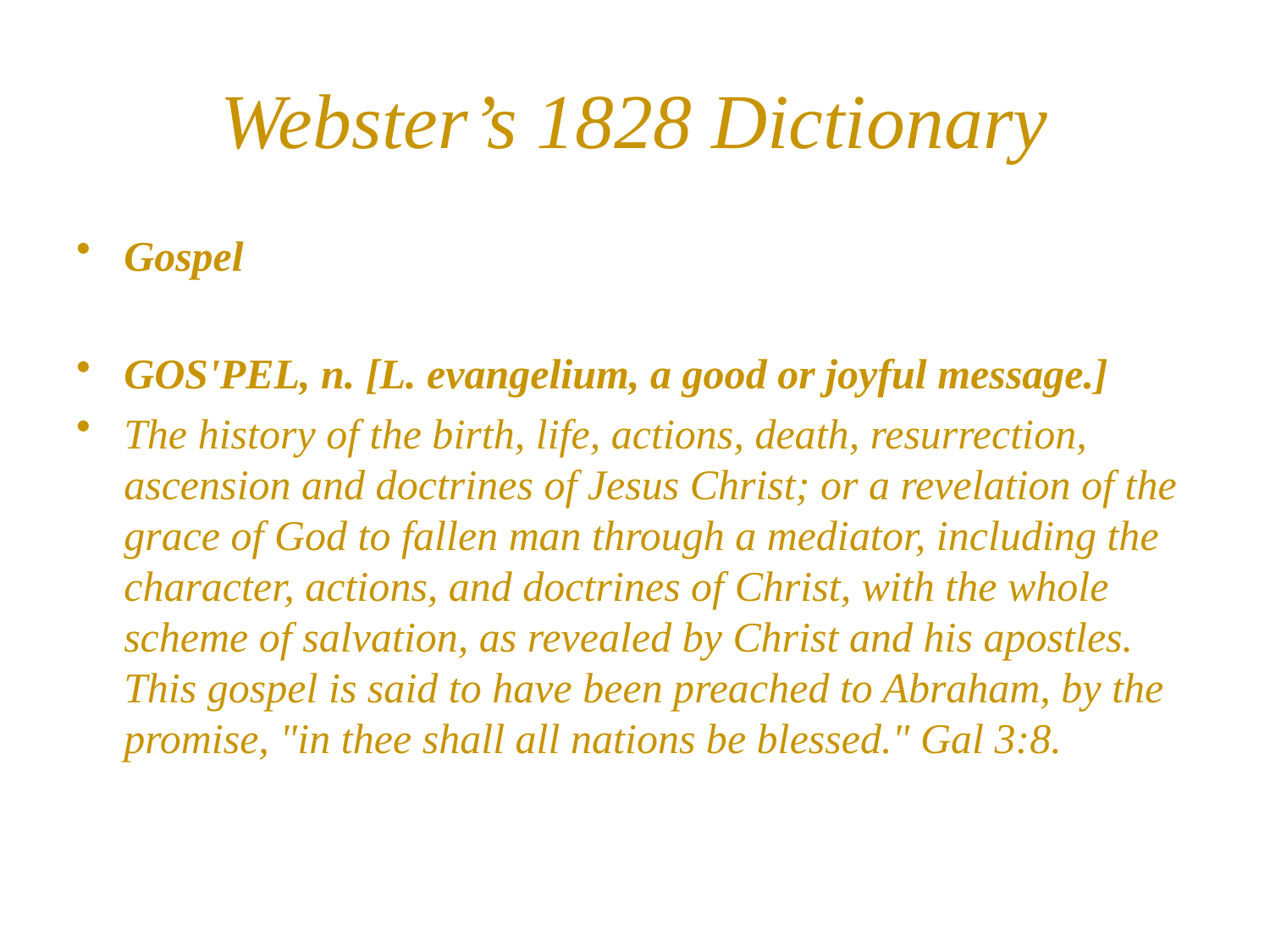

# Webster’s 1828 Dictionary
Gospel

GOS'PEL, n. [L. evangelium, a good or joyful message.]
The history of the birth, life, actions, death, resurrection, ascension and doctrines of Jesus Christ; or a revelation of the grace of God to fallen man through a mediator, including the character, actions, and doctrines of Christ, with the whole scheme of salvation, as revealed by Christ and his apostles. This gospel is said to have been preached to Abraham, by the promise, "in thee shall all nations be blessed." Gal 3:8.